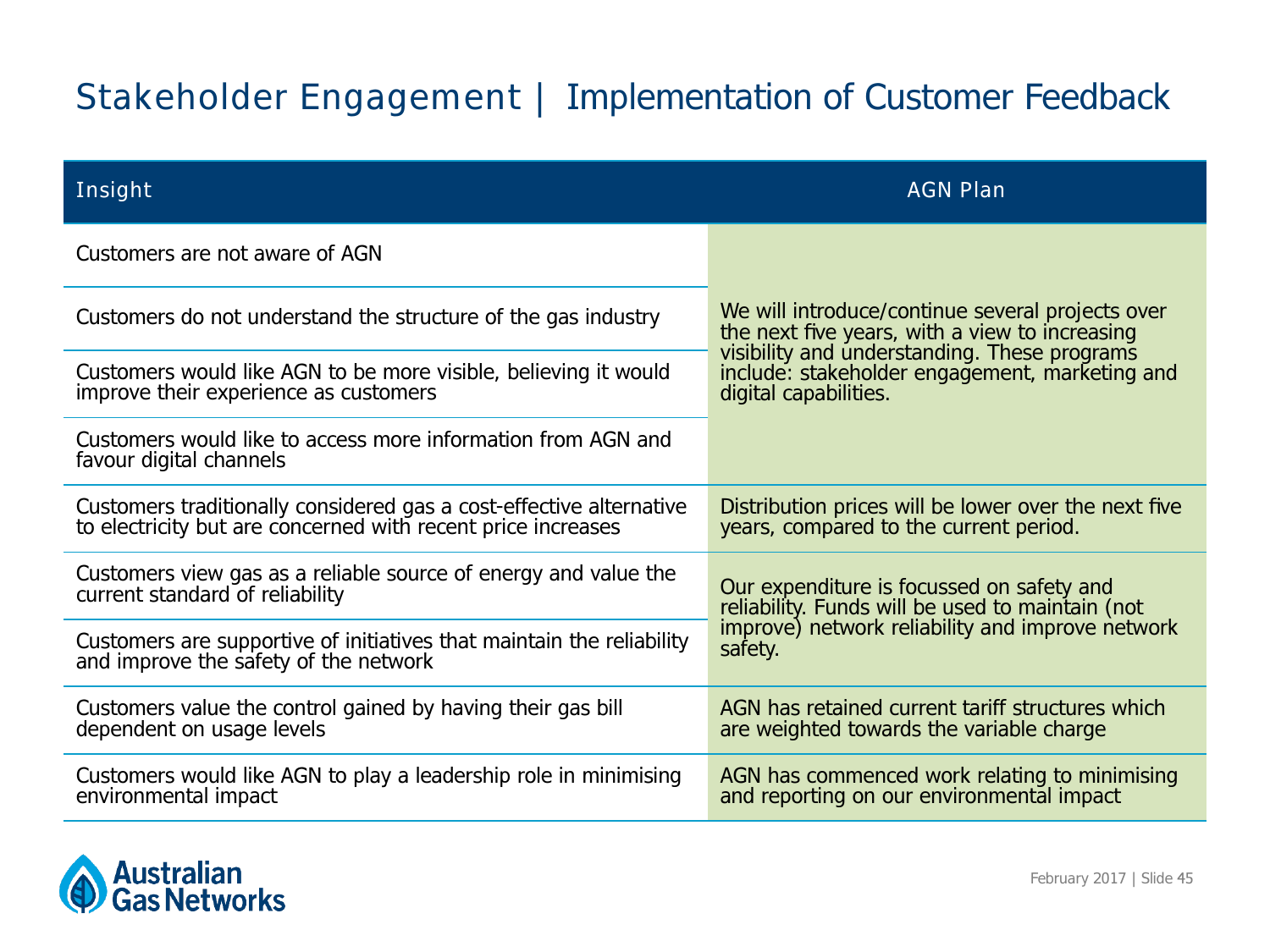

# Stakeholder Engagement | Implementation of Customer Feedback
| Insight | AGN Plan |
| --- | --- |
| Customers are not aware of AGN | We will introduce/continue several projects over the next five years, with a view to increasing visibility and understanding. These programs include: stakeholder engagement, marketing and digital capabilities. |
| Customers do not understand the structure of the gas industry |  |
| Customers would like AGN to be more visible, believing it would improve their experience as customers |  |
| Customers would like to access more information from AGN and favour digital channels |  |
| Customers traditionally considered gas a cost-effective alternative to electricity but are concerned with recent price increases | Distribution prices will be lower over the next five years, compared to the current period. |
| Customers view gas as a reliable source of energy and value the current standard of reliability | Our expenditure is focussed on safety and reliability. Funds will be used to maintain (not improve) network reliability and improve network safety. |
| Customers are supportive of initiatives that maintain the reliability and improve the safety of the network |  |
| Customers value the control gained by having their gas bill dependent on usage levels | AGN has retained current tariff structures which are weighted towards the variable charge |
| Customers would like AGN to play a leadership role in minimising environmental impact | AGN has commenced work relating to minimising and reporting on our environmental impact |
February 2017 | Slide 45